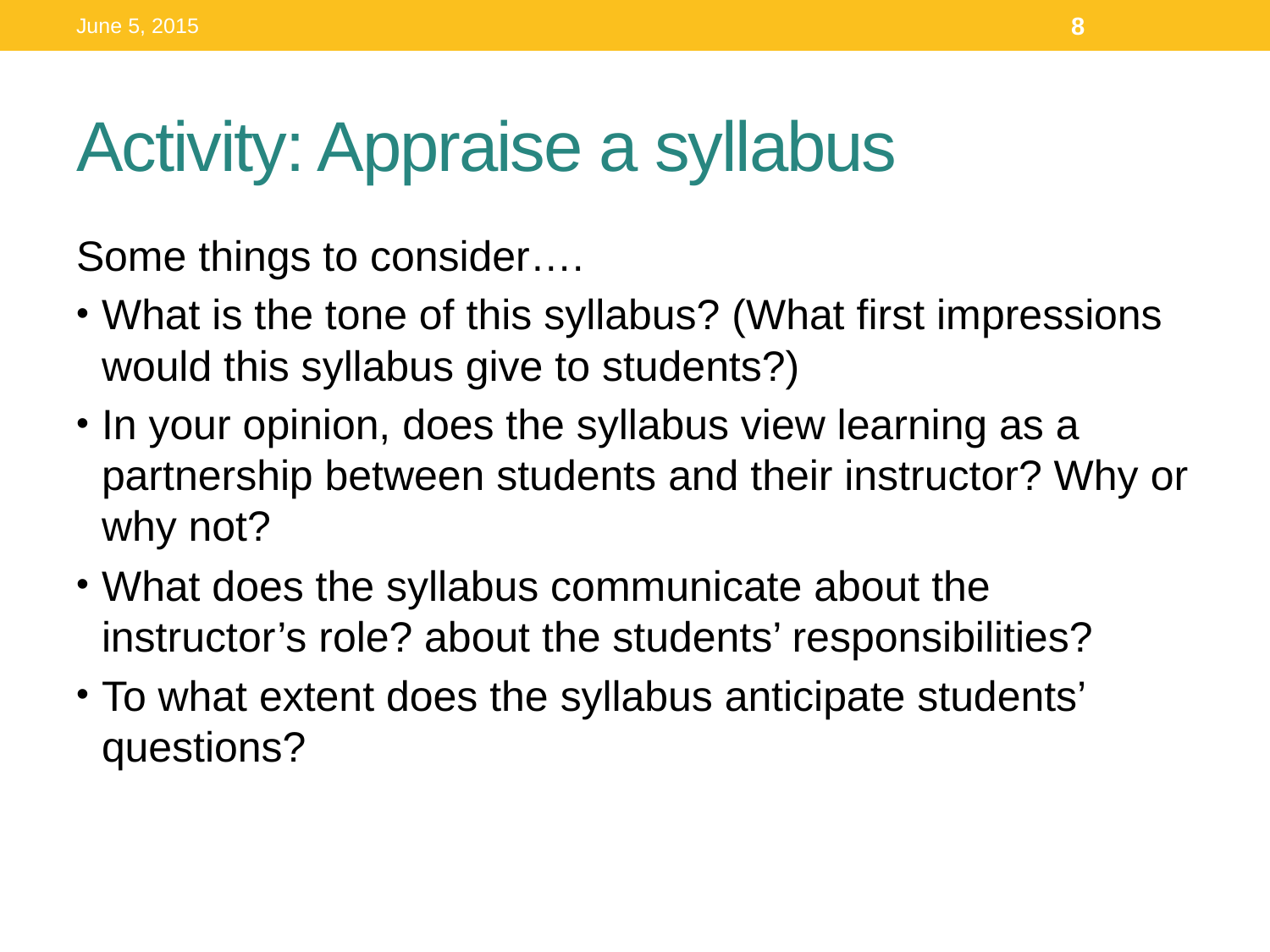

June 5, 2015
8
# Activity: Appraise a syllabus
Some things to consider….
What is the tone of this syllabus? (What first impressions would this syllabus give to students?)
In your opinion, does the syllabus view learning as a partnership between students and their instructor? Why or why not?
What does the syllabus communicate about the instructor’s role? about the students’ responsibilities?
To what extent does the syllabus anticipate students’ questions?